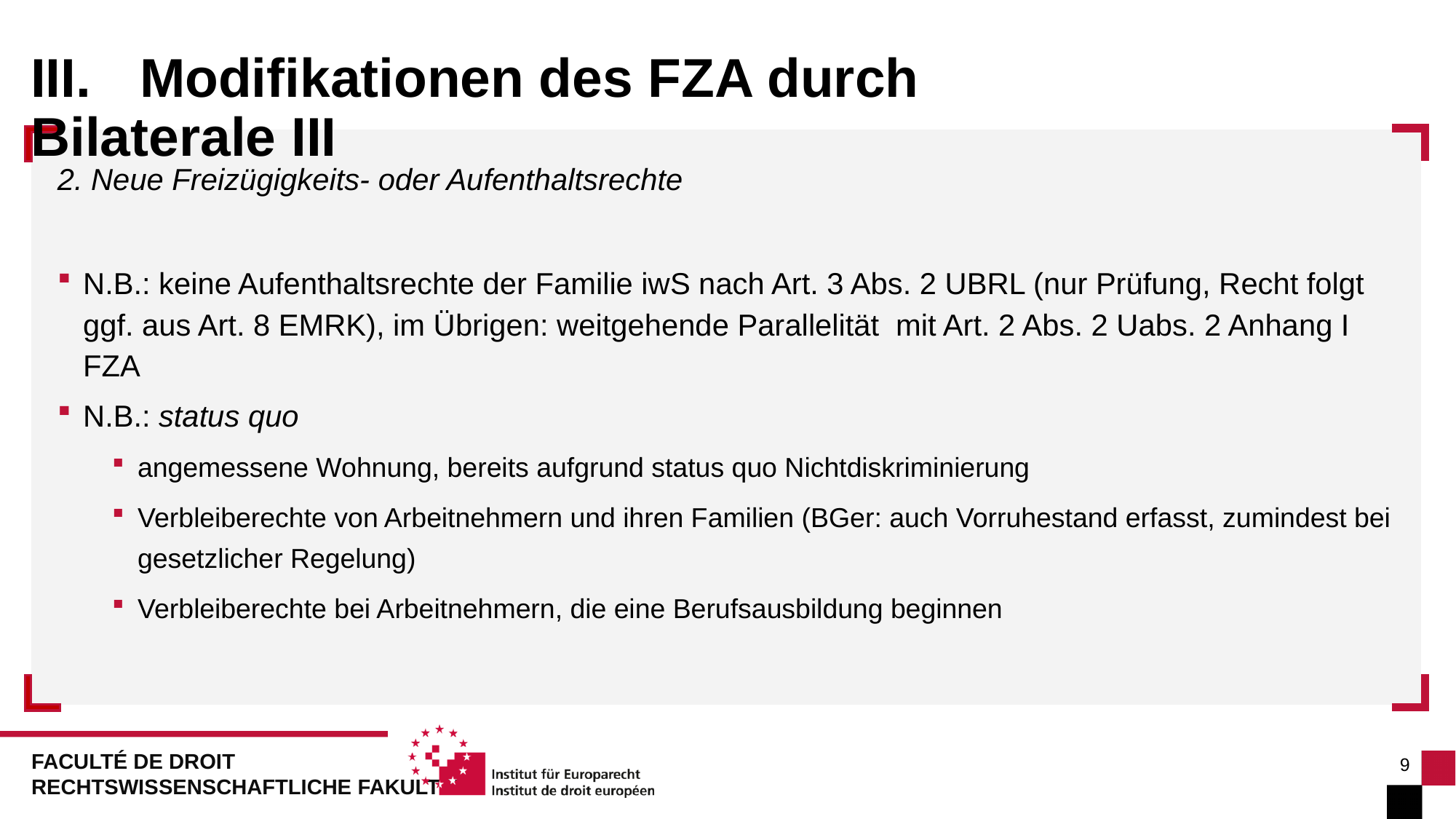

III. 	Modifikationen des FZA durch Bilaterale III

2. Neue Freizügigkeits- oder Aufenthaltsrechte

N.B.: keine Aufenthaltsrechte der Familie iwS nach Art. 3 Abs. 2 UBRL (nur Prüfung, Recht folgt ggf. aus Art. 8 EMRK), im Übrigen: weitgehende Parallelität  mit Art. 2 Abs. 2 Uabs. 2 Anhang I FZA
N.B.: status quo
angemessene Wohnung, bereits aufgrund status quo Nichtdiskriminierung
Verbleiberechte von Arbeitnehmern und ihren Familien (BGer: auch Vorruhestand erfasst, zumindest bei gesetzlicher Regelung)
Verbleiberechte bei Arbeitnehmern, die eine Berufsausbildung beginnen

9